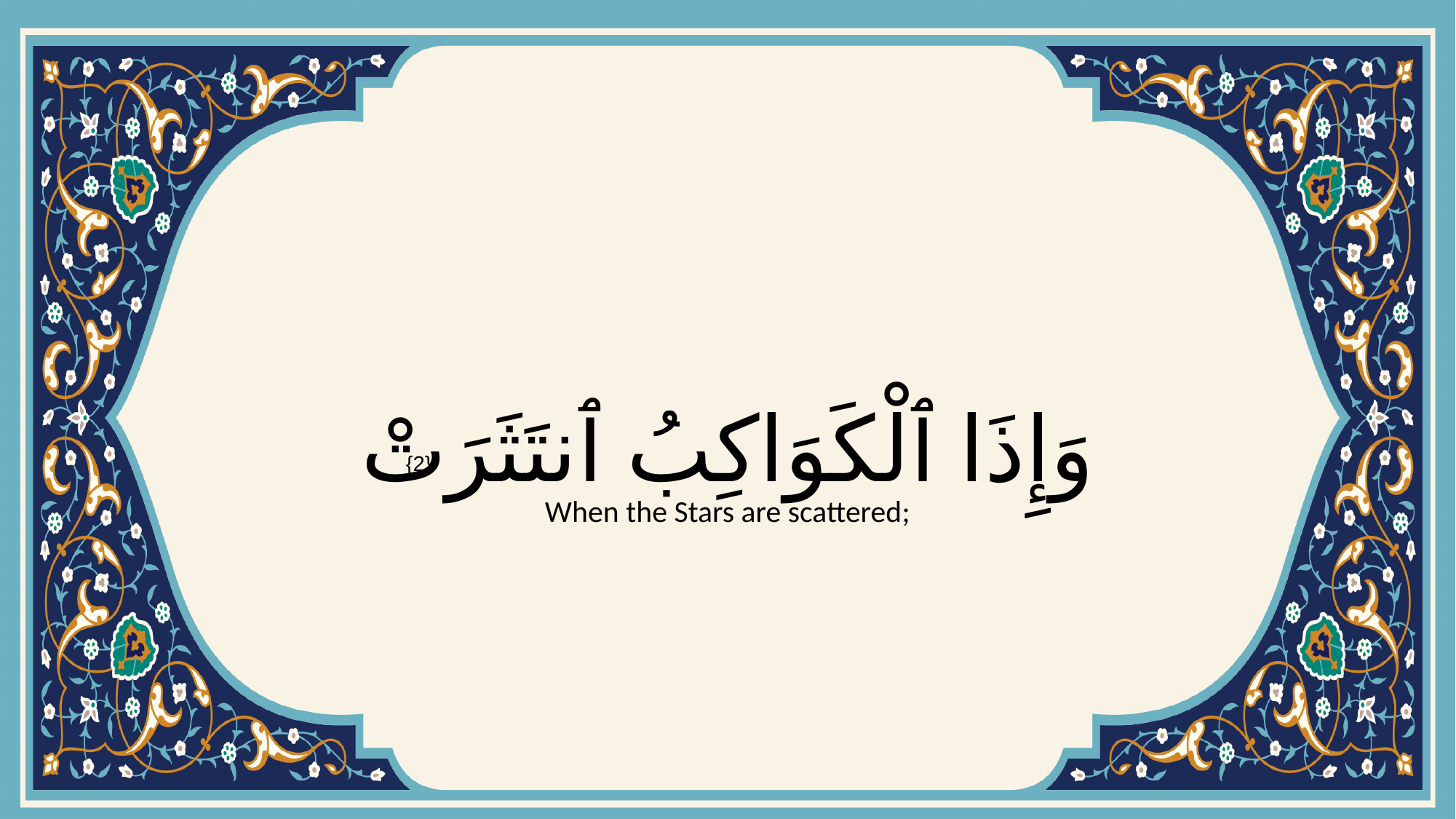

# وَإِذَا ٱلْكَوَاكِبُ ٱنتَثَرَتْ
{2}
When the Stars are scattered;